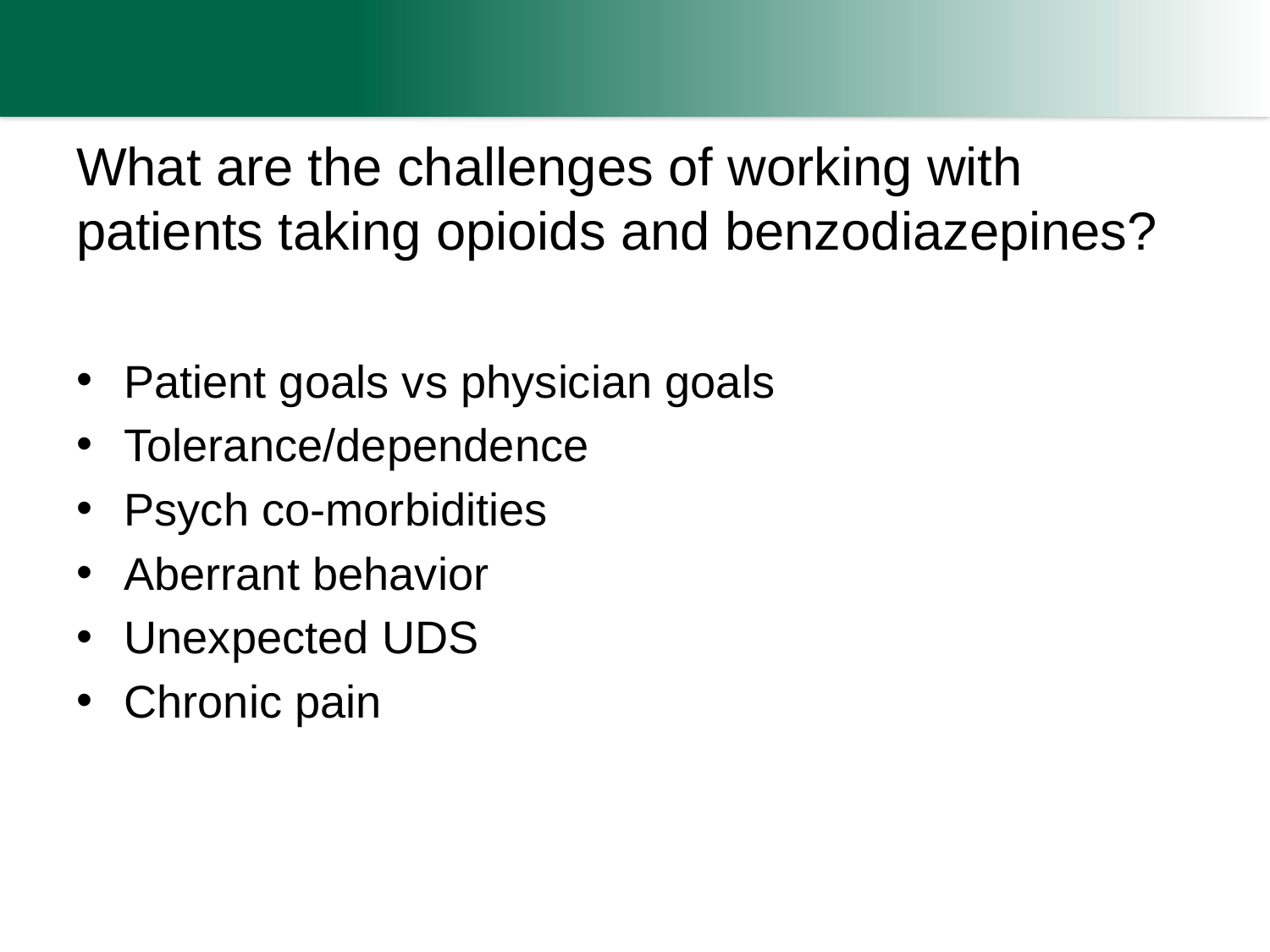

# What are the challenges of working with patients taking opioids and benzodiazepines?
Patient goals vs physician goals
Tolerance/dependence
Psych co-morbidities
Aberrant behavior
Unexpected UDS
Chronic pain